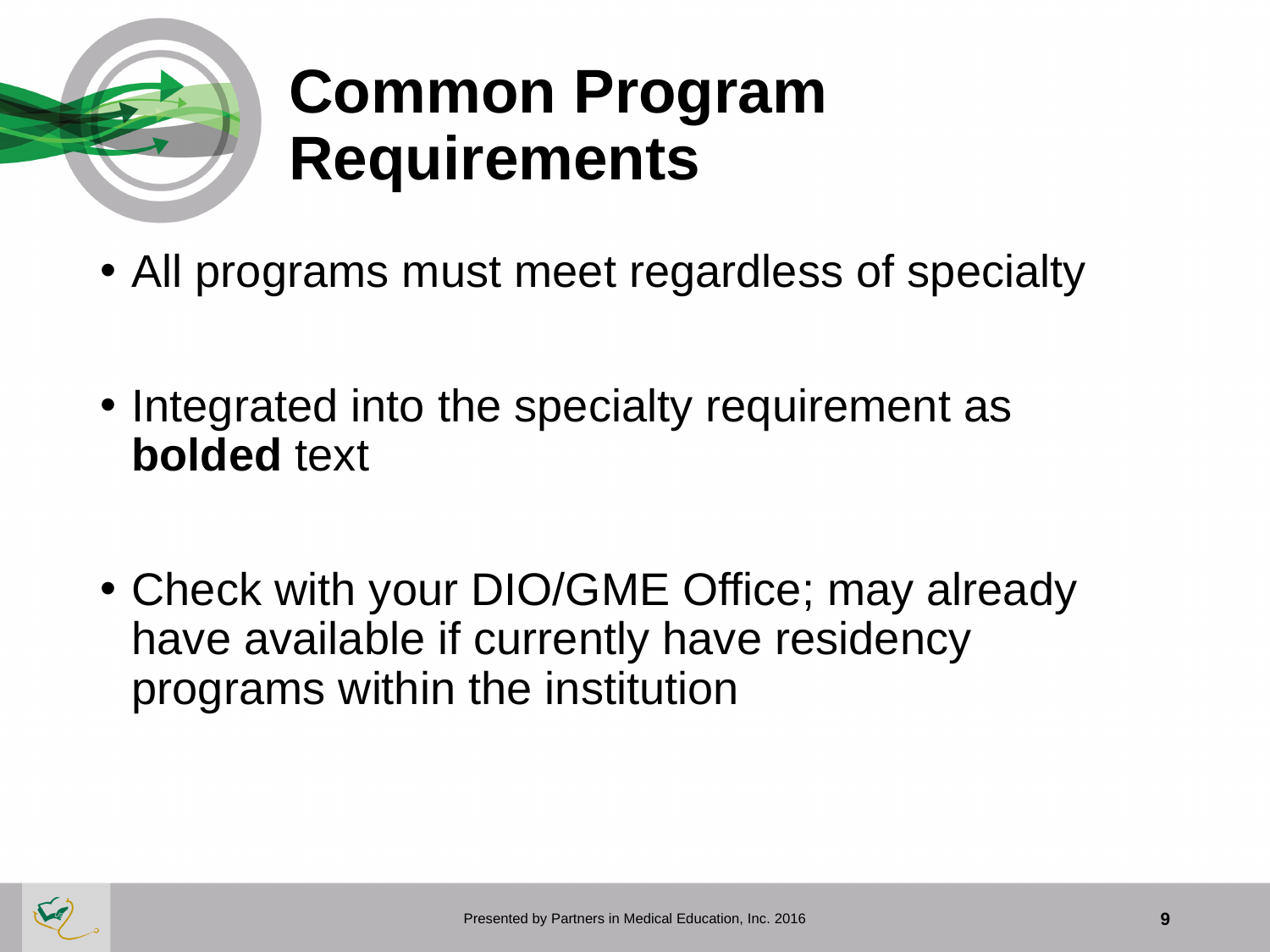

# Common Program Requirements
All programs must meet regardless of specialty

Integrated into the specialty requirement as bolded text

Check with your DIO/GME Office; may already have available if currently have residency programs within the institution
Presented by Partners in Medical Education, Inc. 2016
9